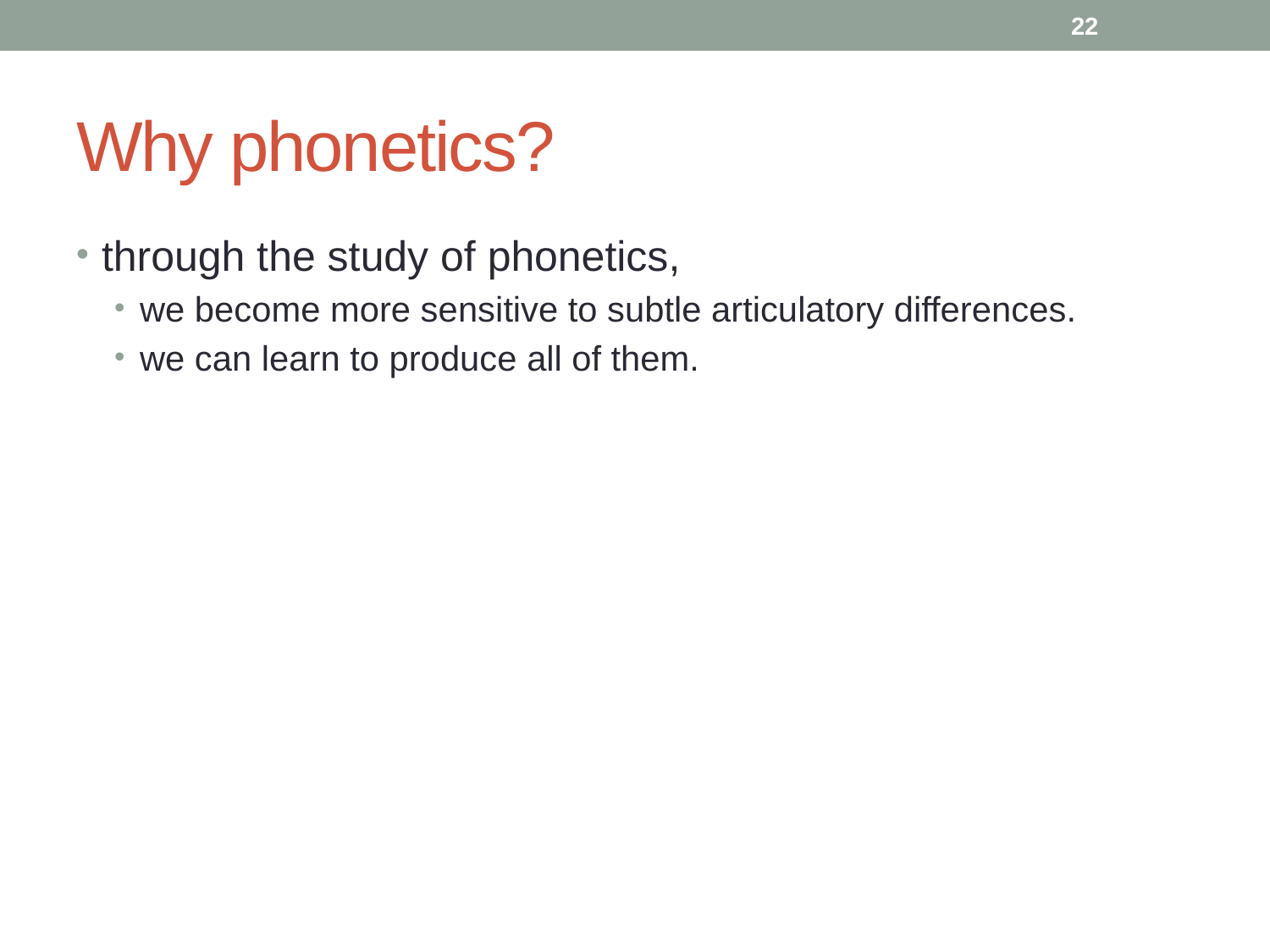

22
# Why phonetics?
through the study of phonetics,
we become more sensitive to subtle articulatory differences.
we can learn to produce all of them.